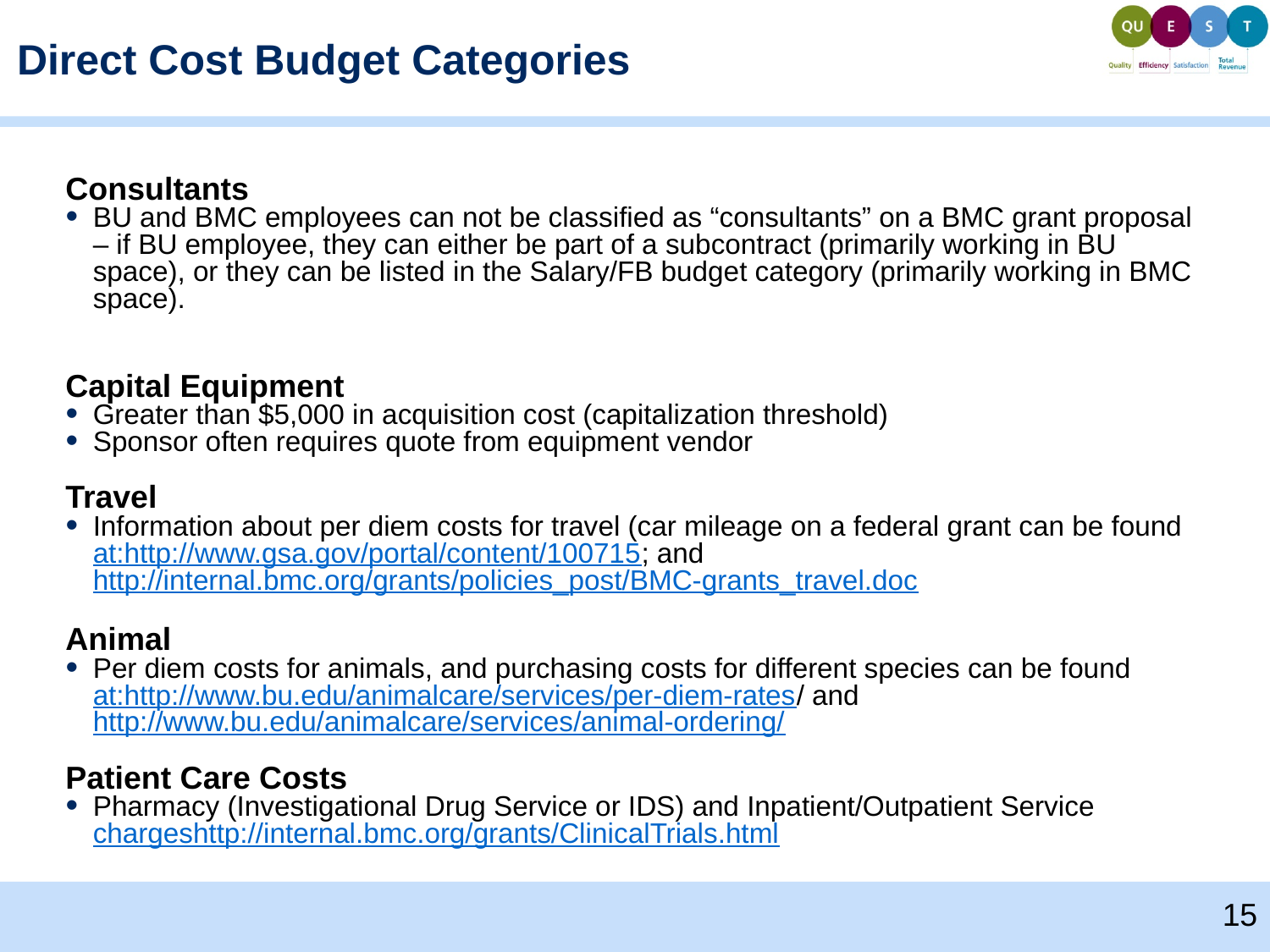

# Direct Cost Budget Categories
Consultants
BU and BMC employees can not be classified as “consultants” on a BMC grant proposal – if BU employee, they can either be part of a subcontract (primarily working in BU space), or they can be listed in the Salary/FB budget category (primarily working in BMC space).

Capital Equipment
Greater than $5,000 in acquisition cost (capitalization threshold)
Sponsor often requires quote from equipment vendor

Travel
Information about per diem costs for travel (car mileage on a federal grant can be found at:http://www.gsa.gov/portal/content/100715; and http://internal.bmc.org/grants/policies_post/BMC-grants_travel.doc

Animal
Per diem costs for animals, and purchasing costs for different species can be found at:http://www.bu.edu/animalcare/services/per-diem-rates/ and http://www.bu.edu/animalcare/services/animal-ordering/

Patient Care Costs
Pharmacy (Investigational Drug Service or IDS) and Inpatient/Outpatient Service chargeshttp://internal.bmc.org/grants/ClinicalTrials.html

15